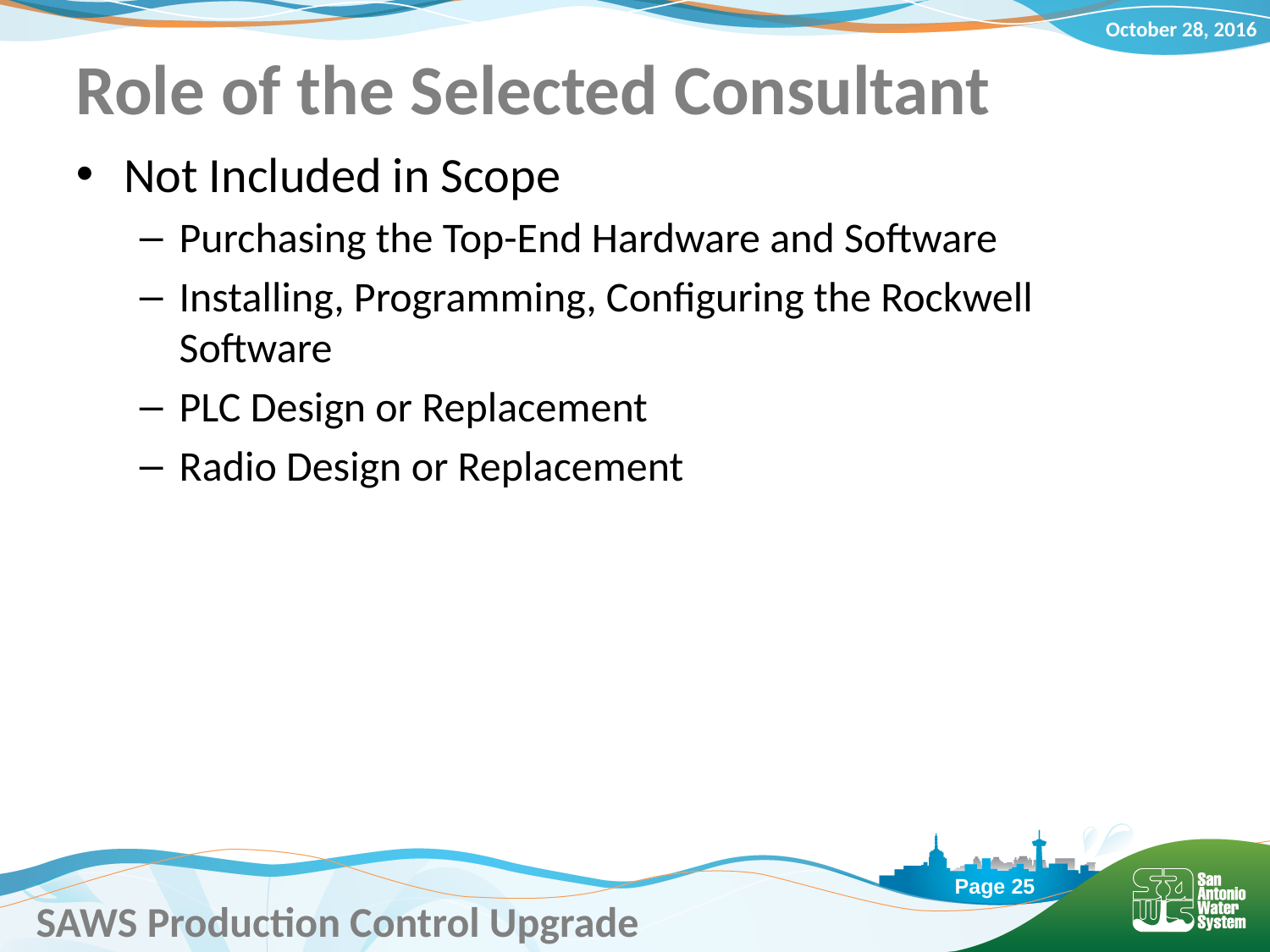

# Role of the Selected Consultant
Not Included in Scope
Purchasing the Top-End Hardware and Software
Installing, Programming, Configuring the Rockwell Software
PLC Design or Replacement
Radio Design or Replacement